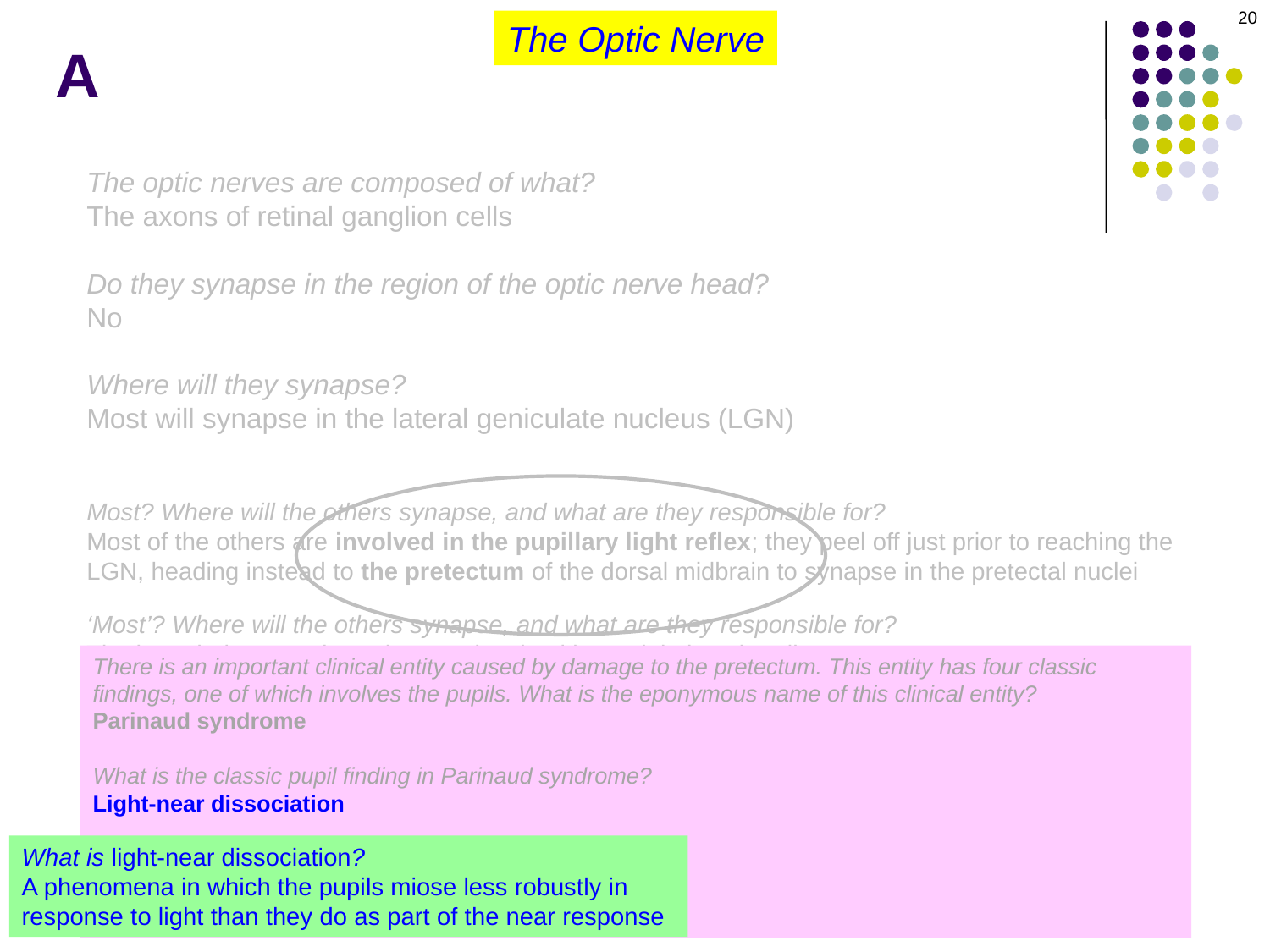

20
The Optic Nerve
# A
The optic nerves are composed of what?
The axons of retinal ganglion cells

Do they synapse in the region of the optic nerve head?
No

Where will they synapse?
Most will synapse in the lateral geniculate nucleus (LGN)

Most? Where will the others synapse, and what are they responsible for?
Most of the others are involved in the pupillary light reflex; they peel off just prior to reaching the LGN, heading instead to the pretectum of the dorsal midbrain to synapse in the pretectal nuclei
‘Most’? Where will the others synapse, and what are they responsible for?
The hypothalamus, where they are involved in modulating circadian responses
There is an important clinical entity caused by damage to the pretectum. This entity has four classic findings, one of which involves the pupils. What is the eponymous name of this clinical entity?
Parinaud syndrome

What is the classic pupil finding in Parinaud syndrome?
Light-near dissociation

What are the two noneponymous names for Parinaud syndrome?
1) Dorsal midbrain syndrome
2) Pretectal syndrome
What is light-near dissociation?
A phenomena in which the pupils miose less robustly in response to light than they do as part of the near response